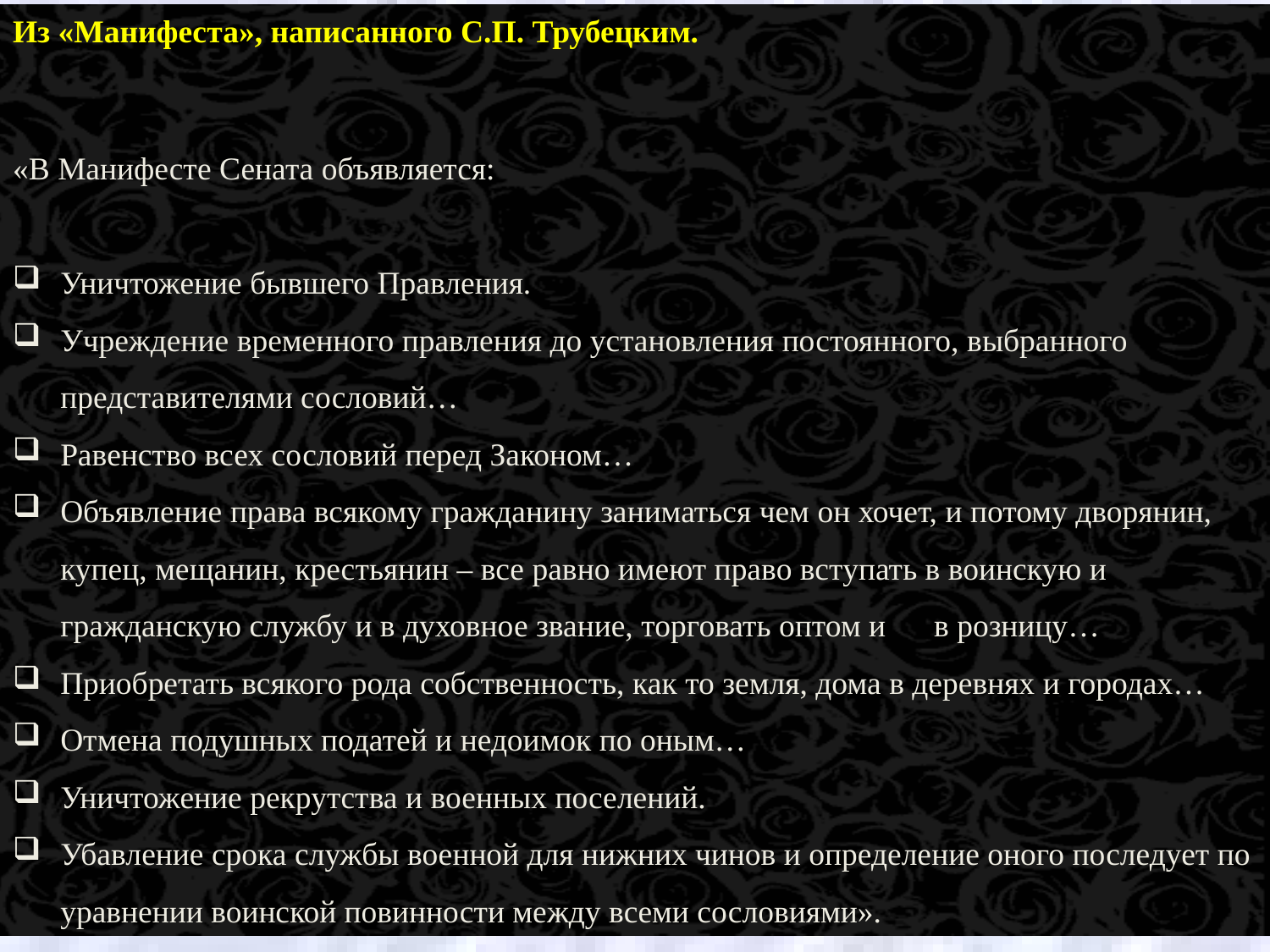

Из «Манифеста», написанного С.П. Трубецким.

«В Манифесте Сената объявляется:

Уничтожение бывшего Правления.
Учреждение временного правления до установления постоянного, выбранного представителями сословий…
Равенство всех сословий перед Законом…
Объявление права всякому гражданину заниматься чем он хочет, и потому дворянин, купец, мещанин, крестьянин – все равно имеют право вступать в воинскую и гражданскую службу и в духовное звание, торговать оптом и      в розницу…
Приобретать всякого рода собственность, как то земля, дома в деревнях и городах…
Отмена подушных податей и недоимок по оным…
Уничтожение рекрутства и военных поселений.
Убавление срока службы военной для нижних чинов и определение оного последует по уравнении воинской повинности между всеми сословиями».